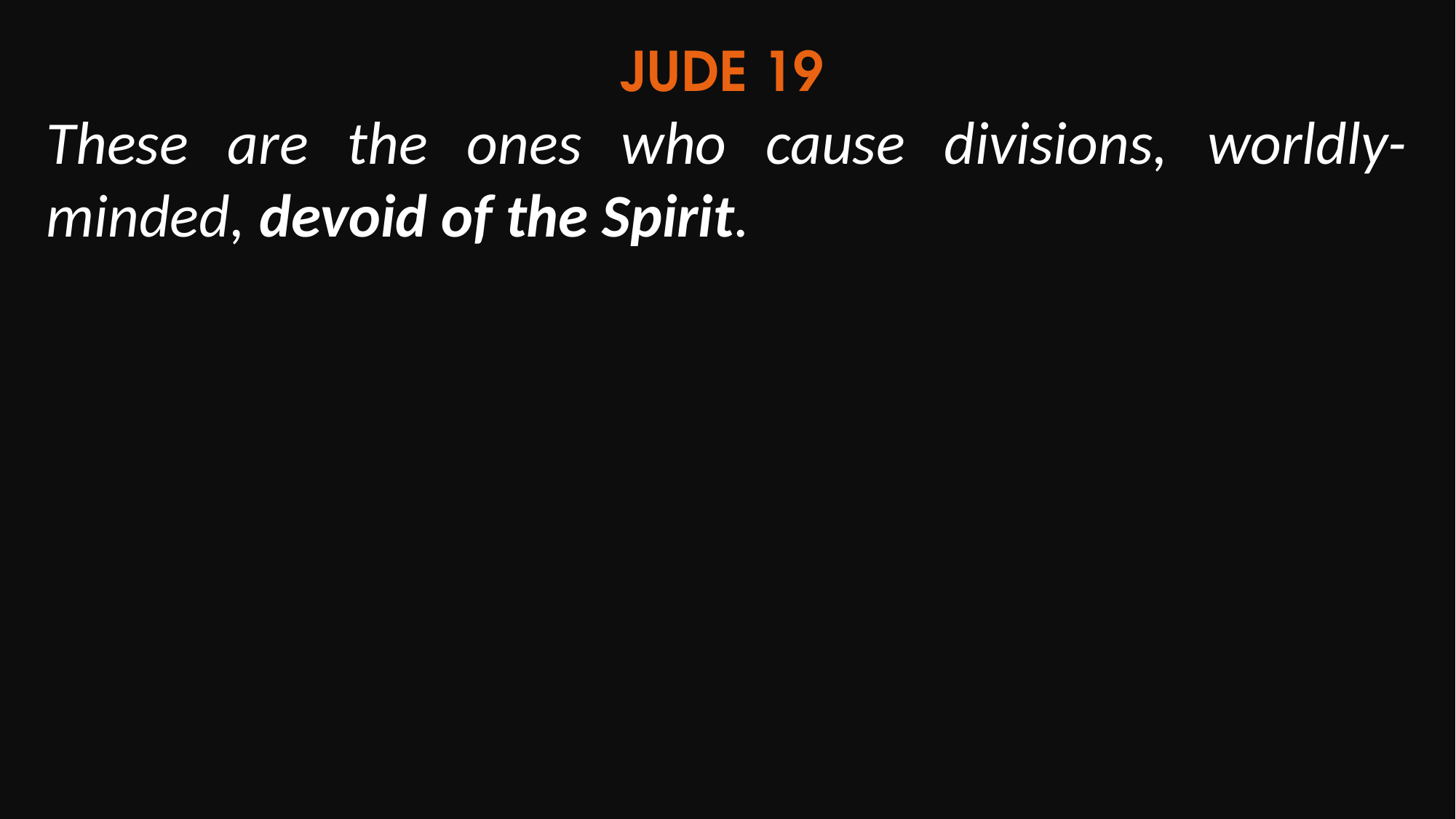

Jude 19
These are the ones who cause divisions, worldly-minded, devoid of the Spirit.